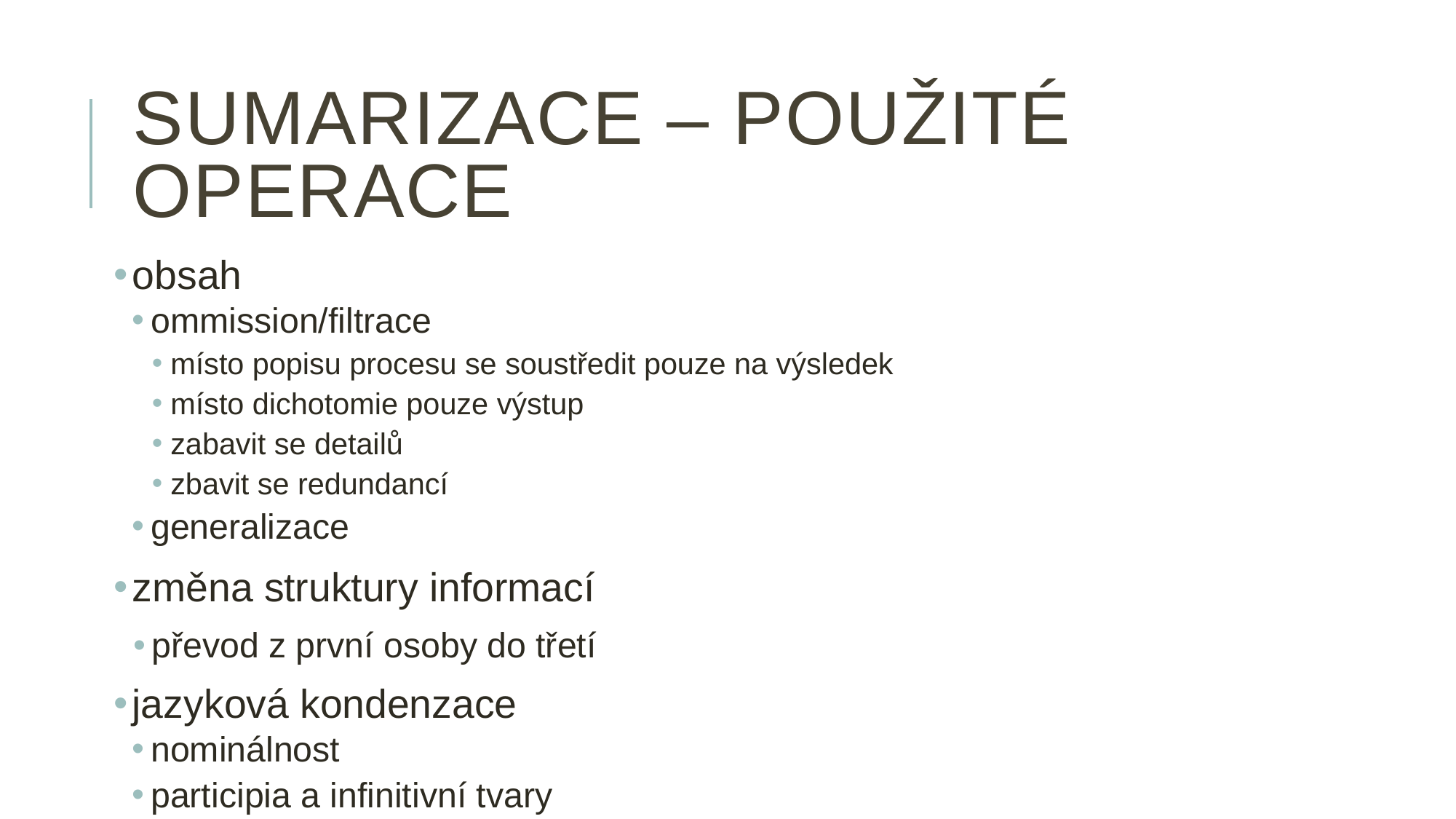

# sumarizace – použité operace
obsah
ommission/filtrace
místo popisu procesu se soustředit pouze na výsledek
místo dichotomie pouze výstup
zabavit se detailů
zbavit se redundancí
generalizace
změna struktury informací
převod z první osoby do třetí
jazyková kondenzace
nominálnost
participia a infinitivní tvary